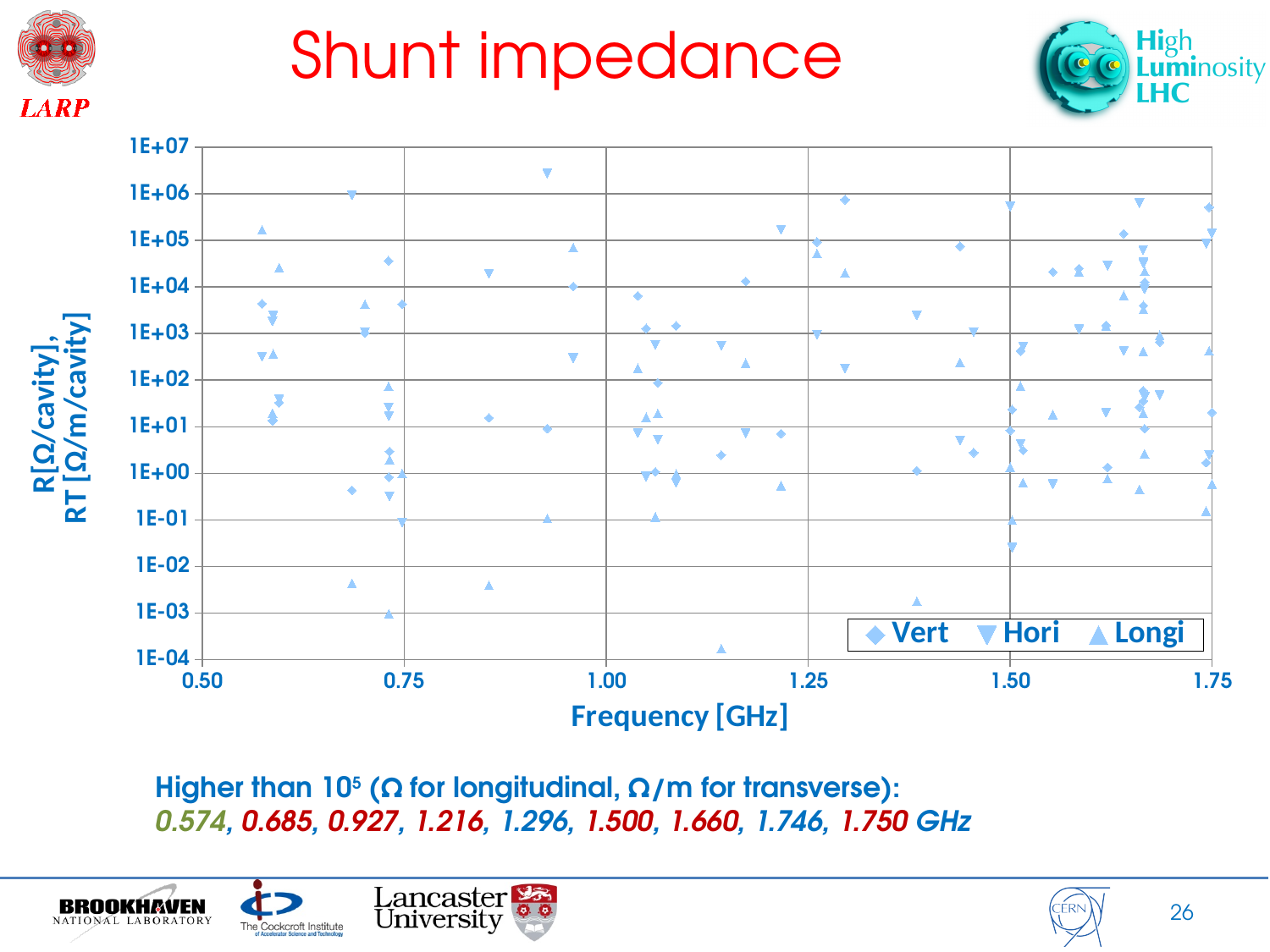

# Shunt impedance

### Chart

| Category |  |  |  |
|---|---|---|---|
Higher than 105 (Ω for longitudinal, Ω/m for transverse):
0.574, 0.685, 0.927, 1.216, 1.296, 1.500, 1.660, 1.746, 1.750 GHz
26